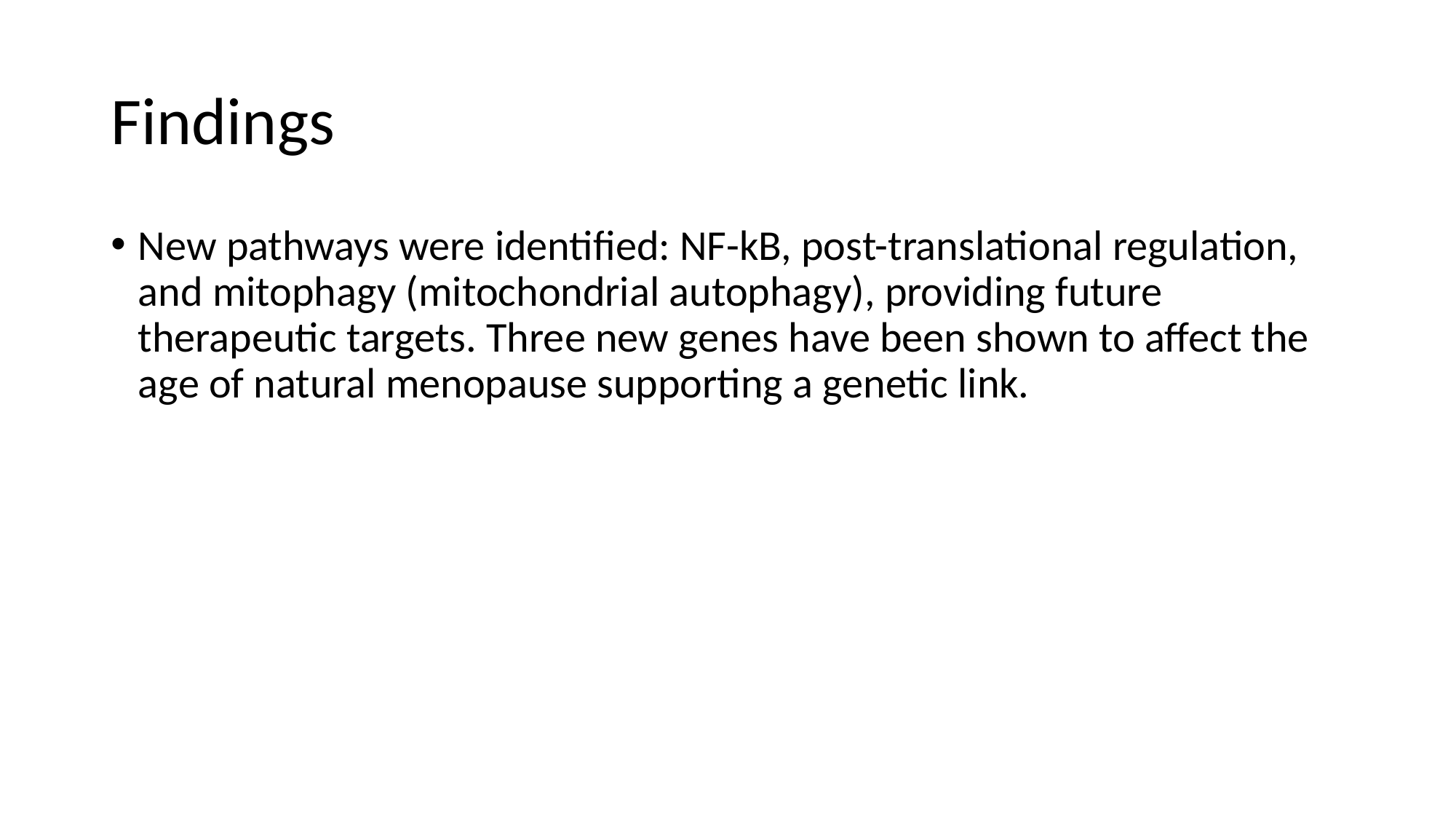

# Findings
New pathways were identified: NF-kB, post-translational regulation, and mitophagy (mitochondrial autophagy), providing future therapeutic targets. Three new genes have been shown to affect the age of natural menopause supporting a genetic link.